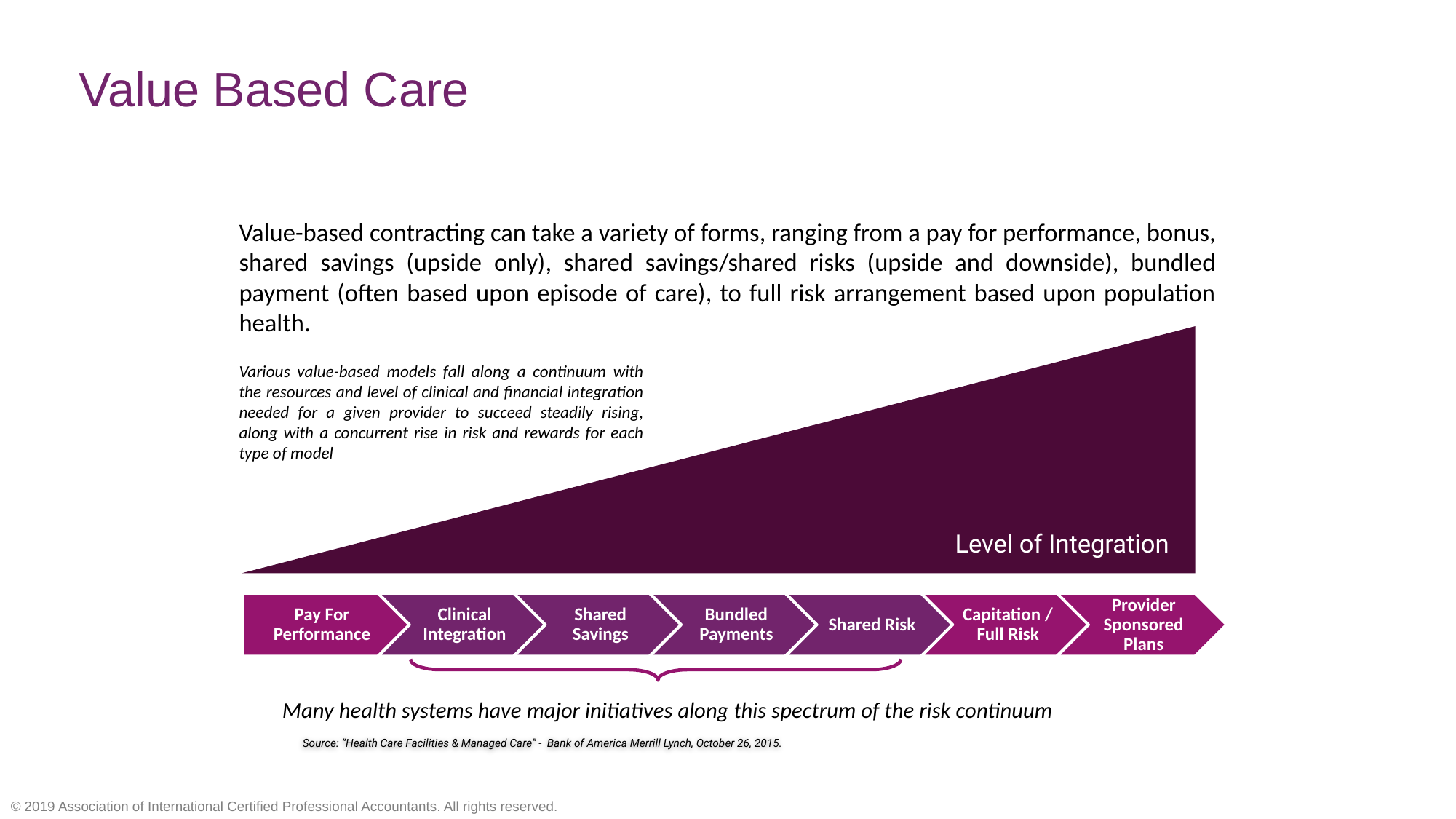

# Value Based Care
Value-based contracting can take a variety of forms, ranging from a pay for performance, bonus, shared savings (upside only), shared savings/shared risks (upside and downside), bundled payment (often based upon episode of care), to full risk arrangement based upon population health.

Various value-based models fall along a continuum with the resources and level of clinical and financial integration needed for a given provider to succeed steadily rising, along with a concurrent rise in risk and rewards for each type of model

Level of Integration
Pay For Performance
Clinical Integration
Shared Savings
Bundled Payments
Shared Risk
Capitation / Full Risk
Provider Sponsored Plans
Many health systems have major initiatives along this spectrum of the risk continuum
Source: “Health Care Facilities & Managed Care” -  Bank of America Merrill Lynch, October 26, 2015.